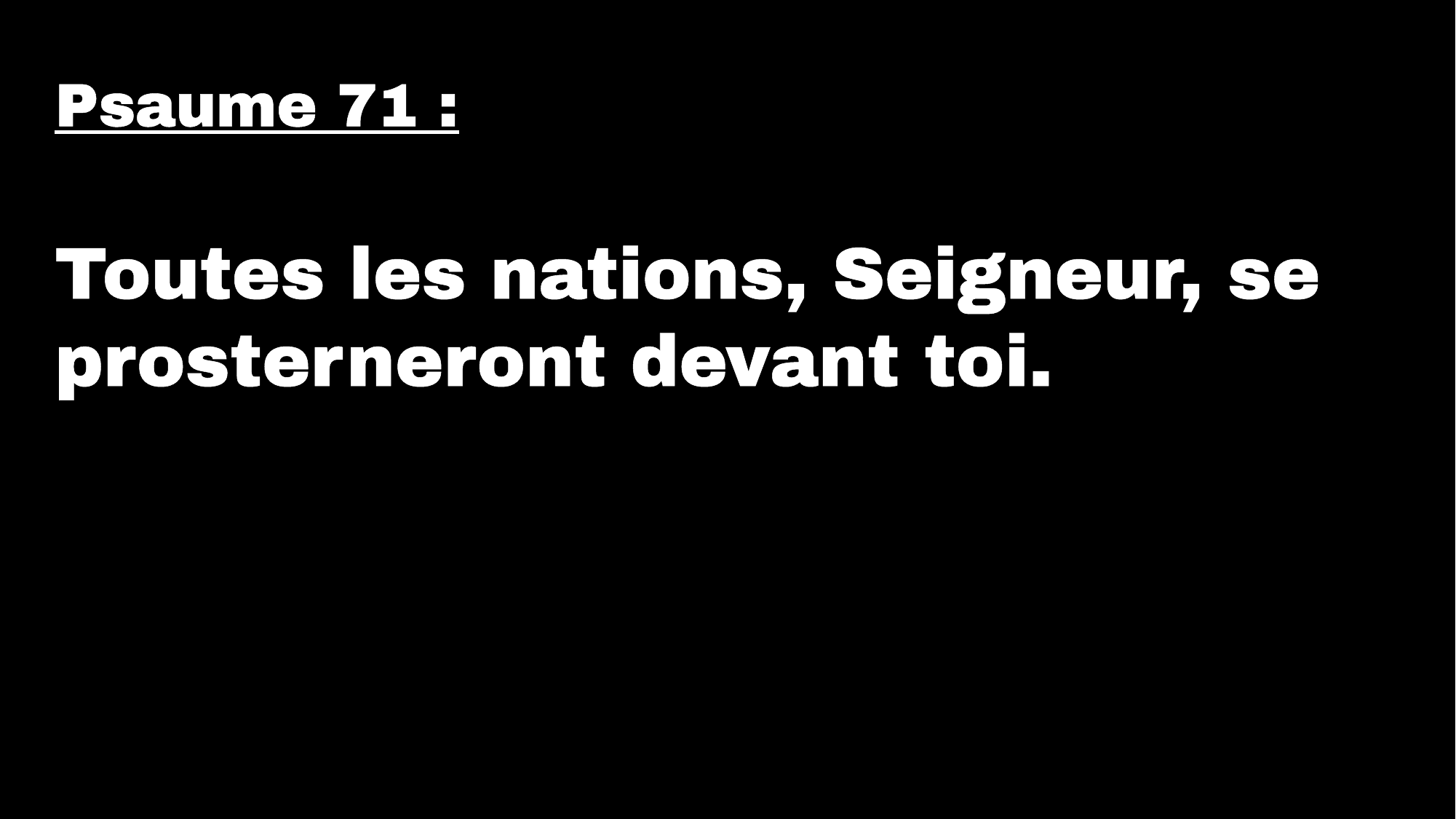

Psaume 71 :

Toutes les nations, Seigneur, se prosterneront devant toi.